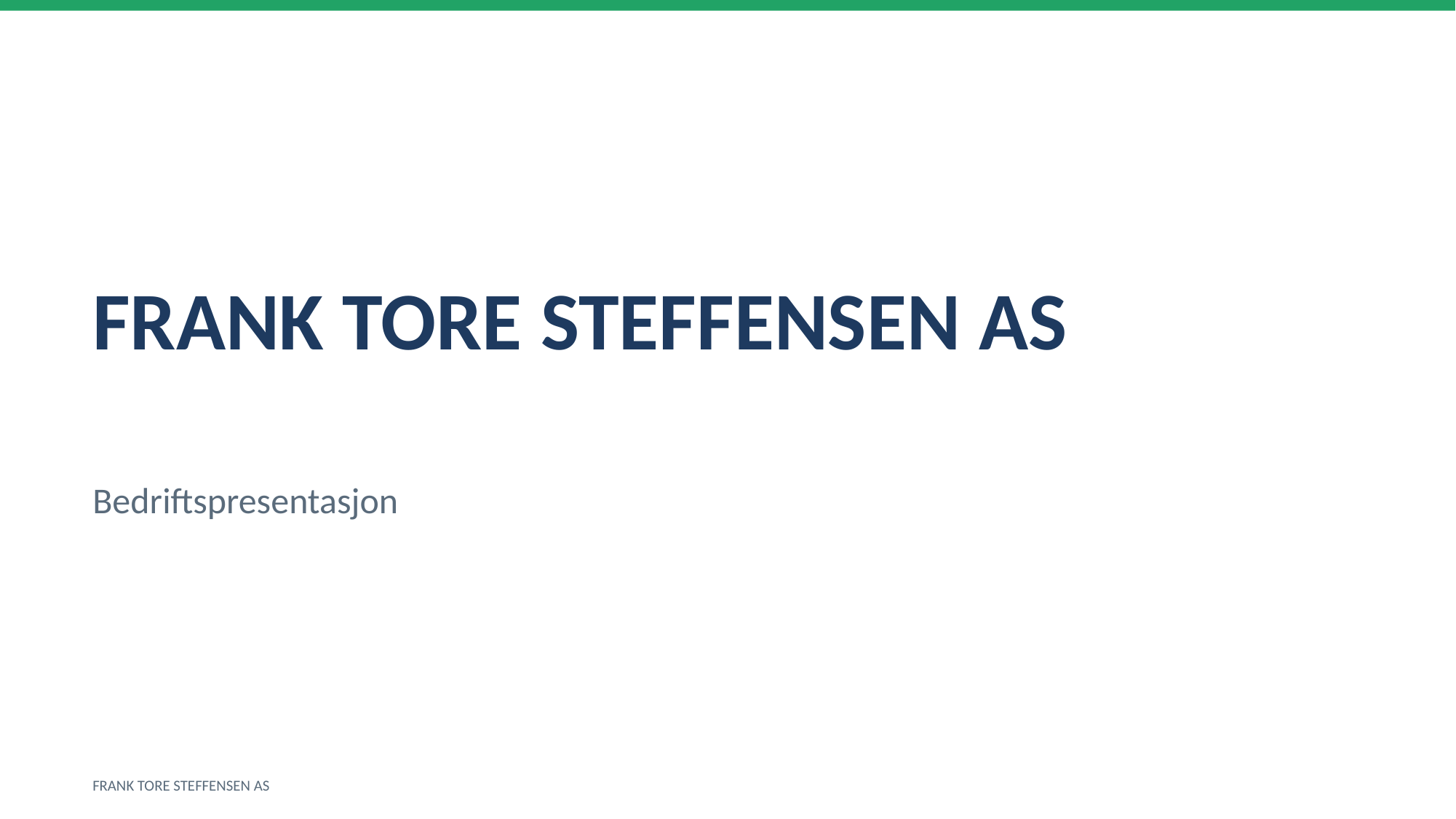

FRANK TORE STEFFENSEN AS
Bedriftspresentasjon
FRANK TORE STEFFENSEN AS